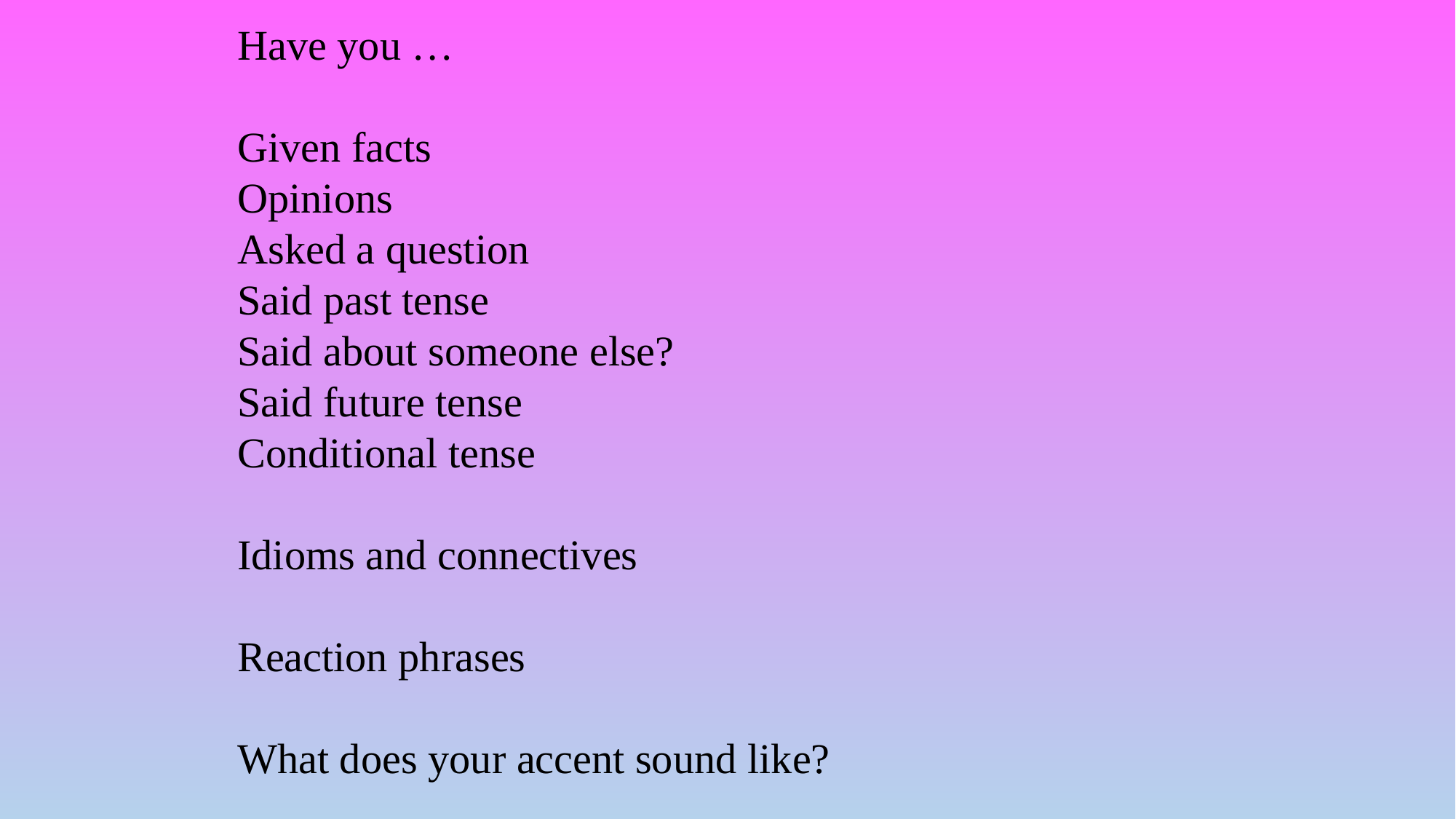

Have you …

Given facts
Opinions
Asked a question
Said past tense
Said about someone else?
Said future tense
Conditional tense

Idioms and connectives

Reaction phrases

What does your accent sound like?